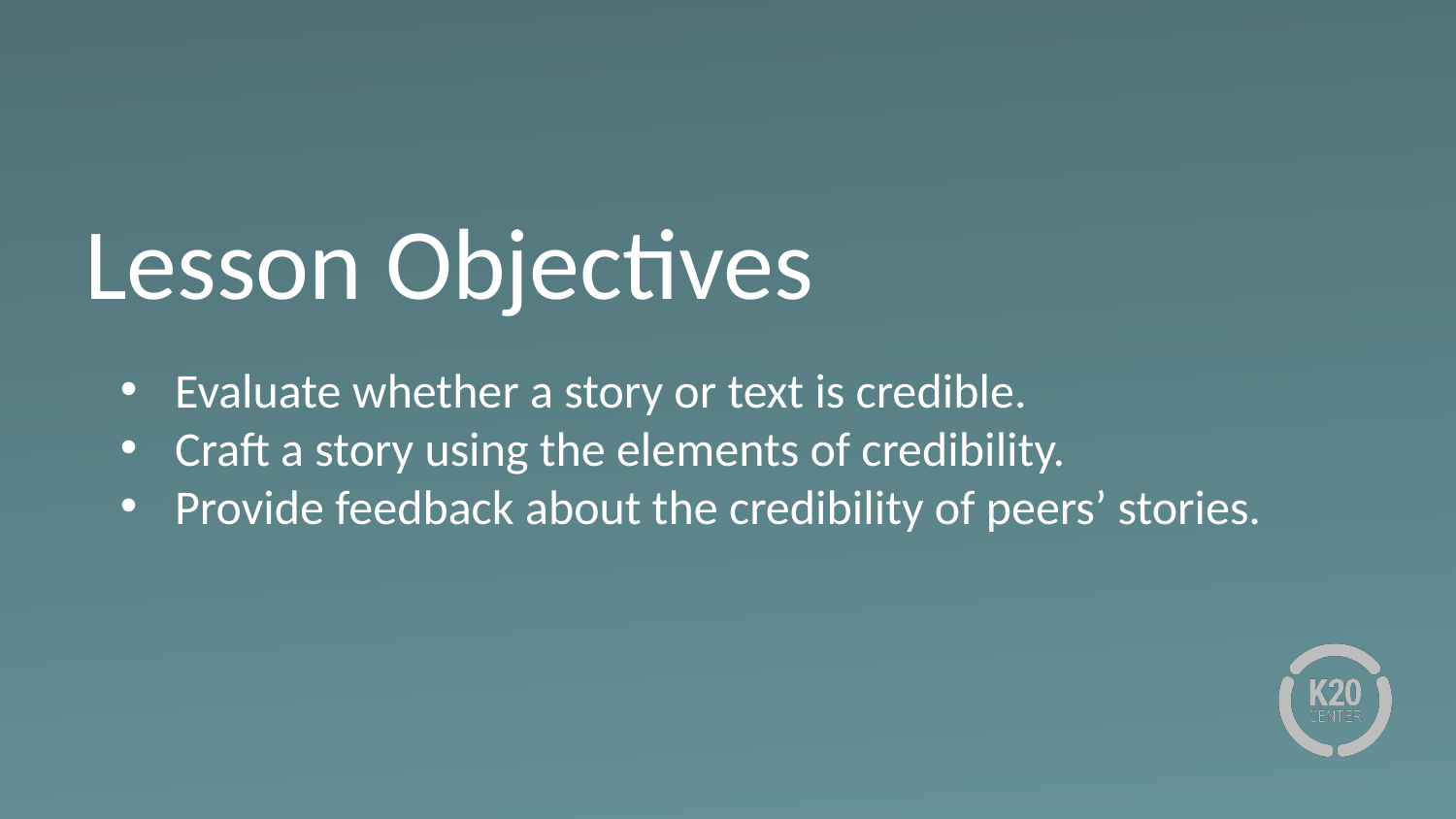

# Lesson Objectives

Evaluate whether a story or text is credible.
Craft a story using the elements of credibility.
Provide feedback about the credibility of peers’ stories.